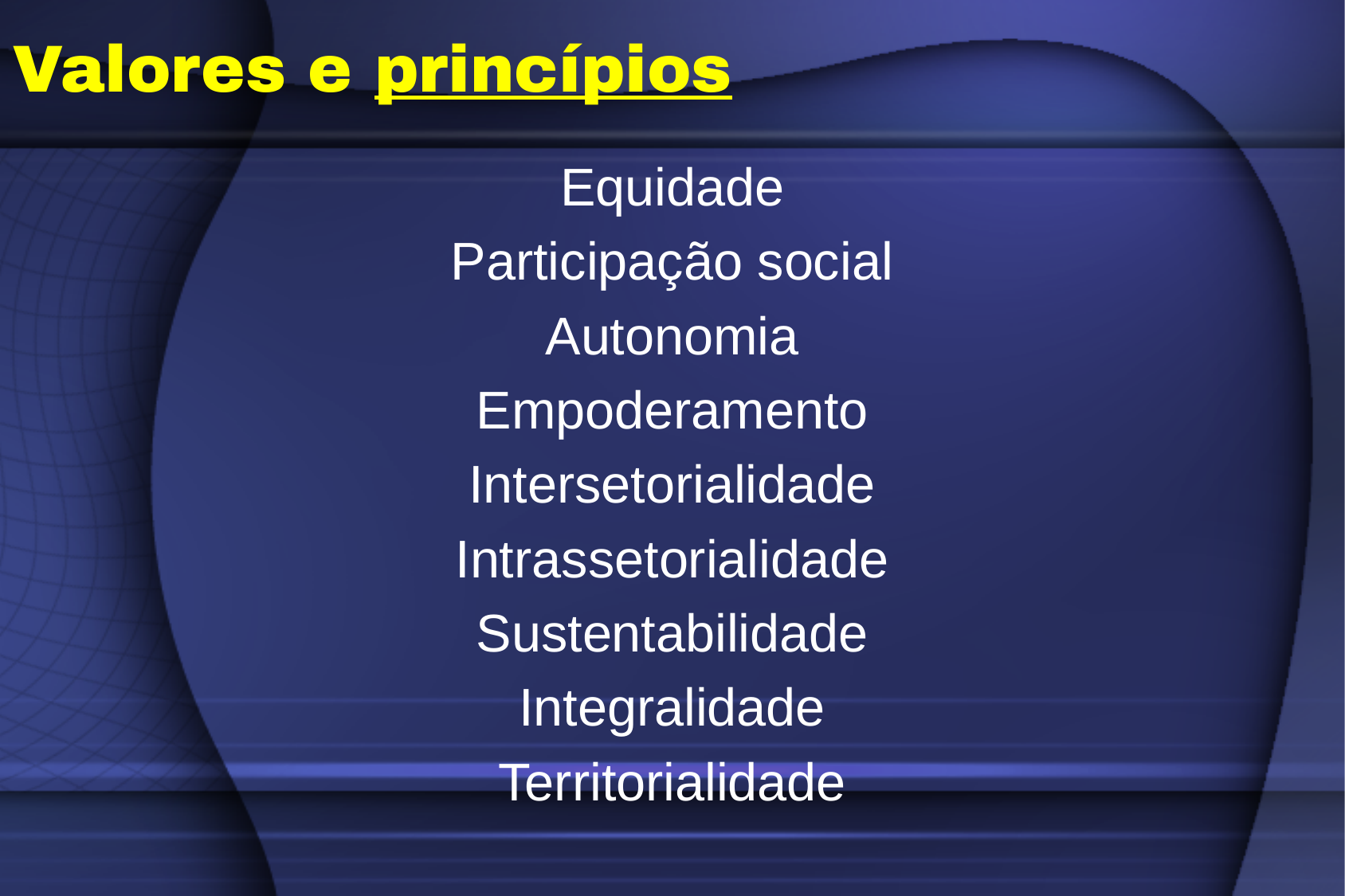

# Valores e princípios
Equidade
Participação social
Autonomia
Empoderamento
Intersetorialidade
Intrassetorialidade
Sustentabilidade
Integralidade
Territorialidade